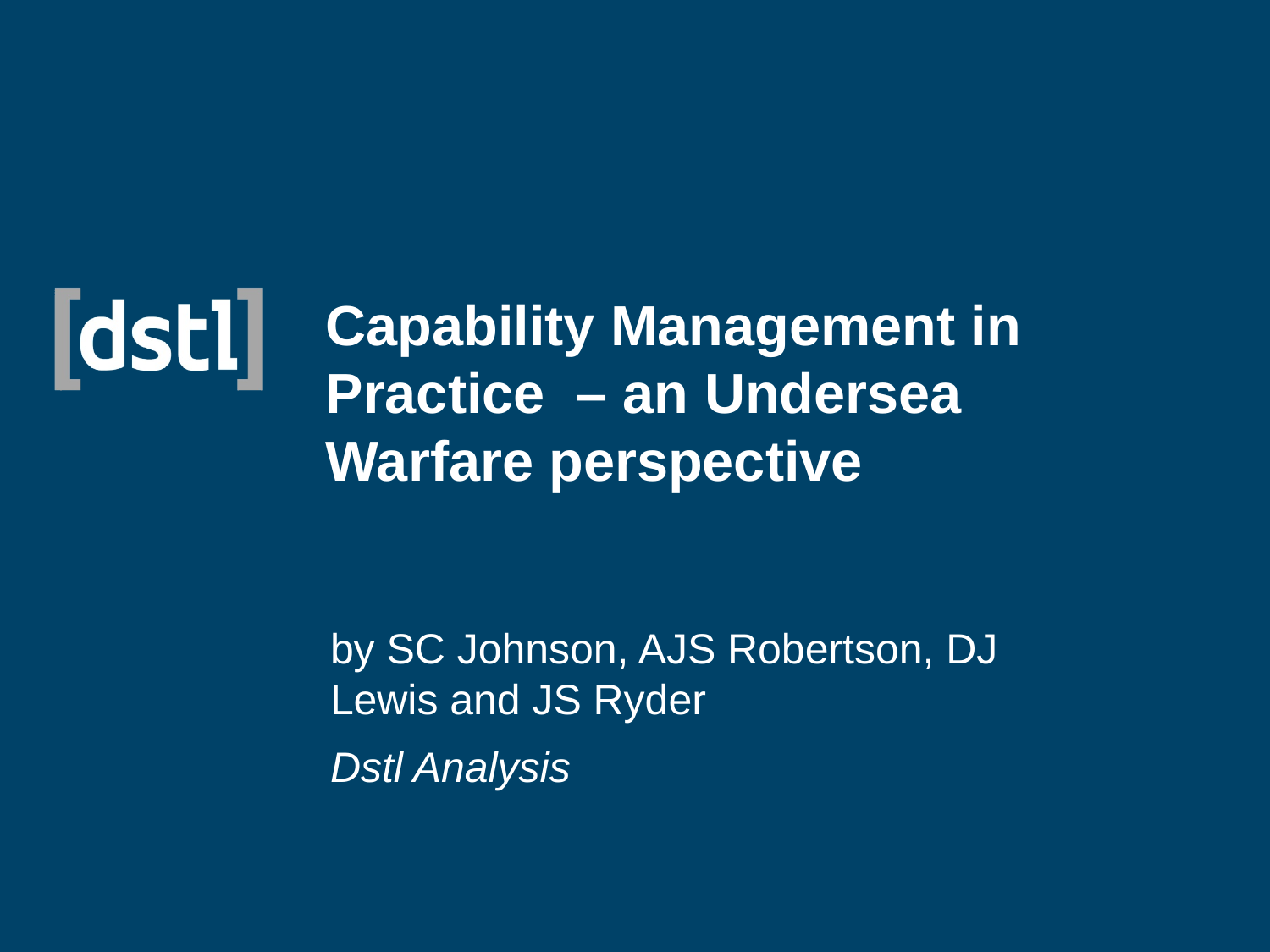

# Capability Management in Practice  – an Undersea Warfare perspective
by SC Johnson, AJS Robertson, DJ Lewis and JS Ryder
Dstl Analysis